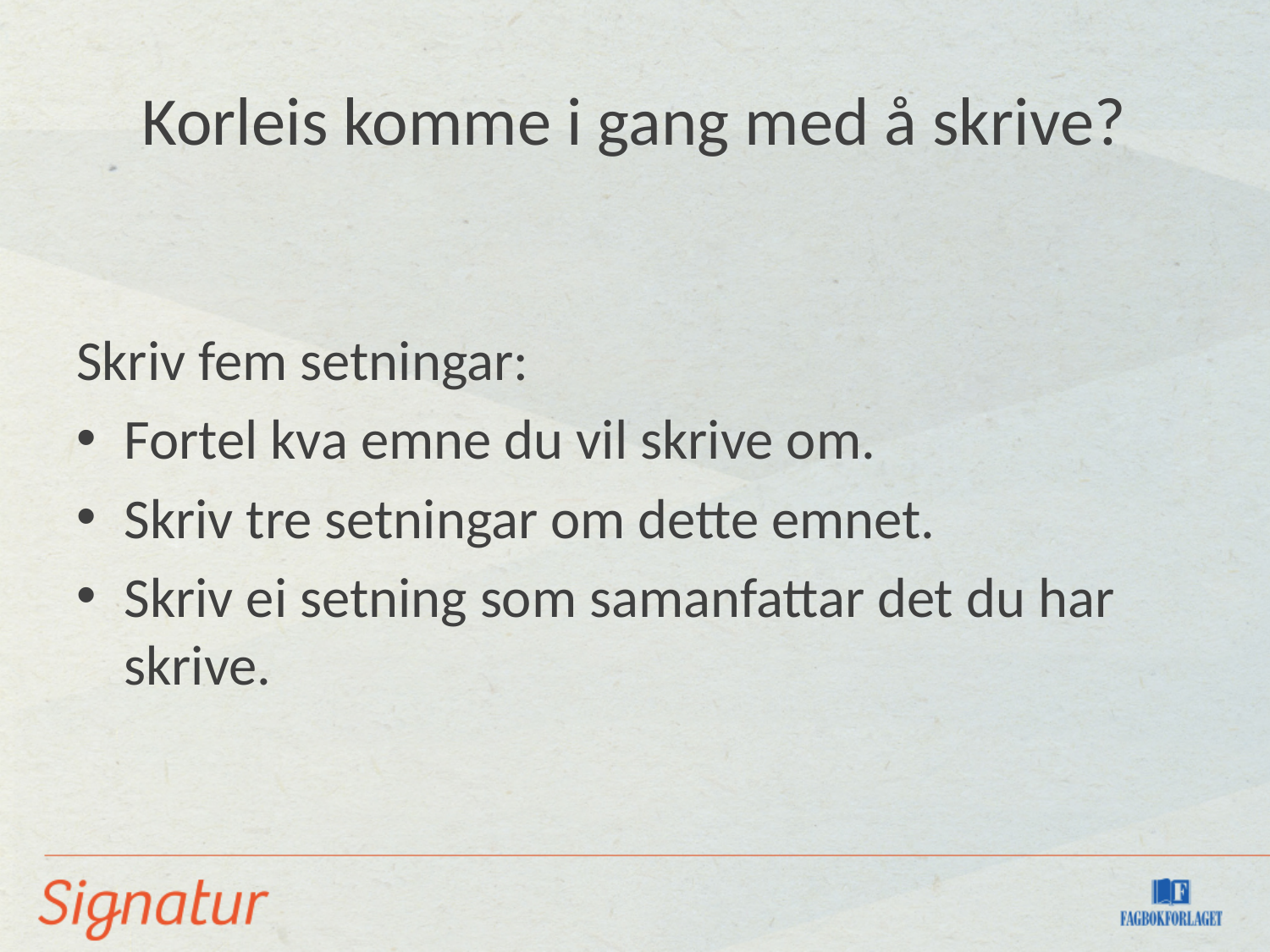

# Korleis komme i gang med å skrive?
Skriv fem setningar:
Fortel kva emne du vil skrive om.
Skriv tre setningar om dette emnet.
Skriv ei setning som samanfattar det du har skrive.